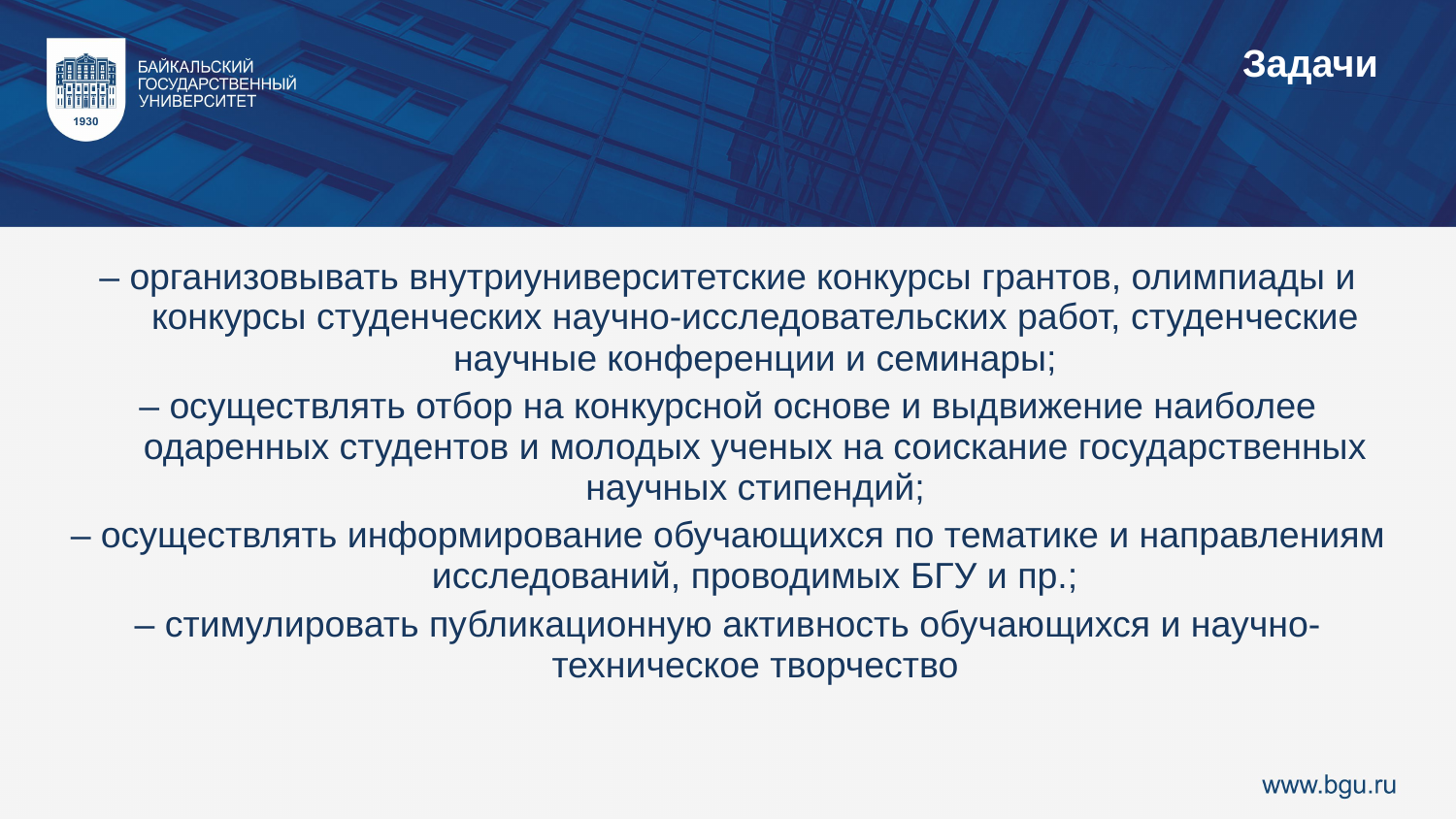

Задачи
– организовывать внутриуниверситетские конкурсы грантов, олимпиады и конкурсы студенческих научно-исследовательских работ, студенческие научные конференции и семинары;
– осуществлять отбор на конкурсной основе и выдвижение наиболее одаренных студентов и молодых ученых на соискание государственных научных стипендий;
– осуществлять информирование обучающихся по тематике и направлениям исследований, проводимых БГУ и пр.;
– стимулировать публикационную активность обучающихся и научно-техническое творчество